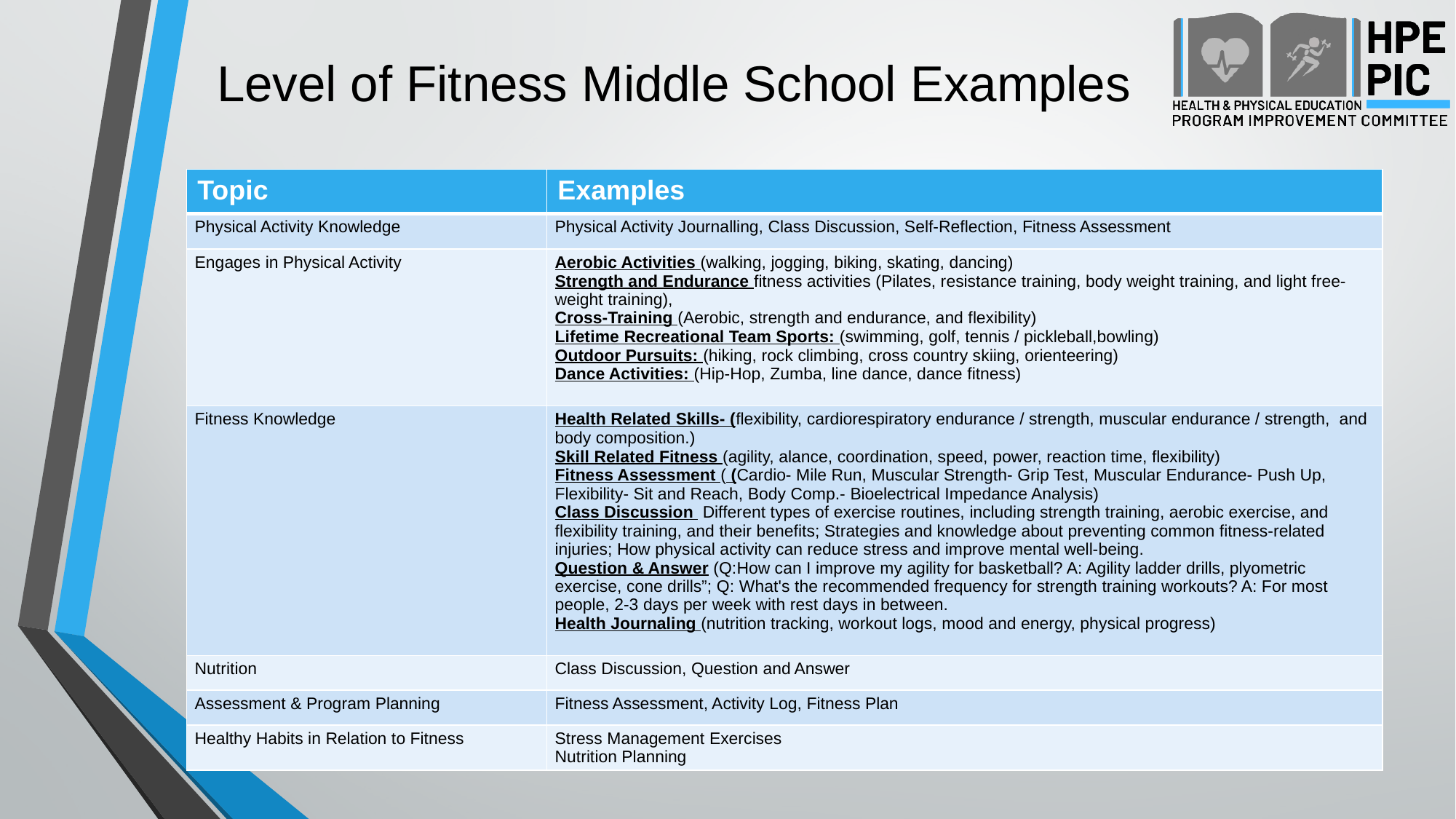

# Level of Fitness Middle School Examples
| Topic | Examples |
| --- | --- |
| Physical Activity Knowledge | Physical Activity Journalling, Class Discussion, Self-Reflection, Fitness Assessment |
| Engages in Physical Activity | Aerobic Activities (walking, jogging, biking, skating, dancing) Strength and Endurance fitness activities (Pilates, resistance training, body weight training, and light free-weight training), Cross-Training (Aerobic, strength and endurance, and flexibility) Lifetime Recreational Team Sports: (swimming, golf, tennis / pickleball,bowling) Outdoor Pursuits: (hiking, rock climbing, cross country skiing, orienteering) Dance Activities: (Hip-Hop, Zumba, line dance, dance fitness) |
| Fitness Knowledge | Health Related Skills- (flexibility, cardiorespiratory endurance / strength, muscular endurance / strength, and body composition.) Skill Related Fitness (agility, alance, coordination, speed, power, reaction time, flexibility) Fitness Assessment ( (Cardio- Mile Run, Muscular Strength- Grip Test, Muscular Endurance- Push Up, Flexibility- Sit and Reach, Body Comp.- Bioelectrical Impedance Analysis) Class Discussion Different types of exercise routines, including strength training, aerobic exercise, and flexibility training, and their benefits; Strategies and knowledge about preventing common fitness-related injuries; How physical activity can reduce stress and improve mental well-being. Question & Answer (Q:How can I improve my agility for basketball? A: Agility ladder drills, plyometric exercise, cone drills”; Q: What's the recommended frequency for strength training workouts? A: For most people, 2-3 days per week with rest days in between. Health Journaling (nutrition tracking, workout logs, mood and energy, physical progress) |
| Nutrition | Class Discussion, Question and Answer |
| Assessment & Program Planning | Fitness Assessment, Activity Log, Fitness Plan |
| Healthy Habits in Relation to Fitness | Stress Management Exercises Nutrition Planning |